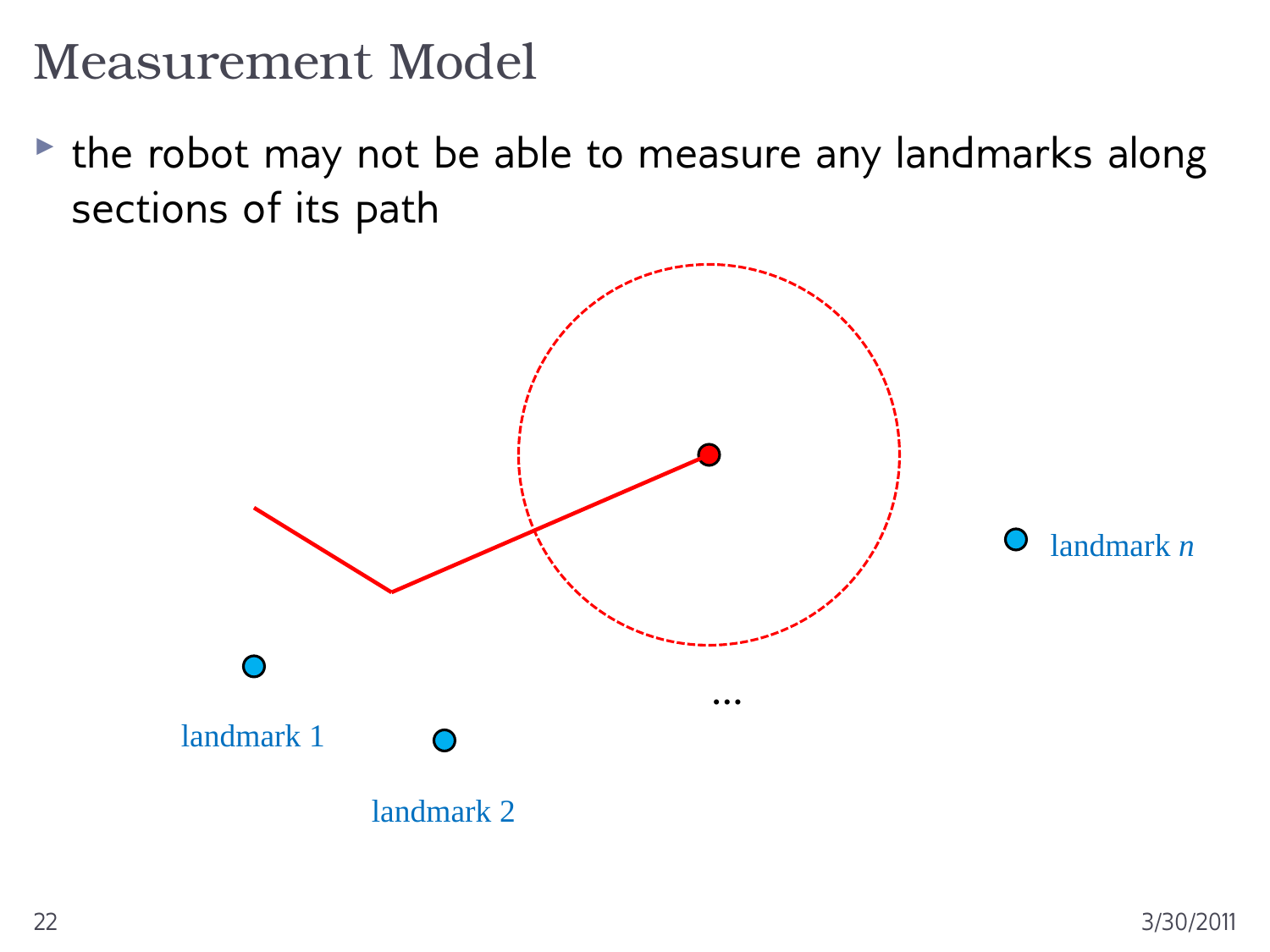

# Measurement Model
the robot may not be able to measure any landmarks along sections of its path

landmark n

…
landmark 1

landmark 2
22

3/30/2011